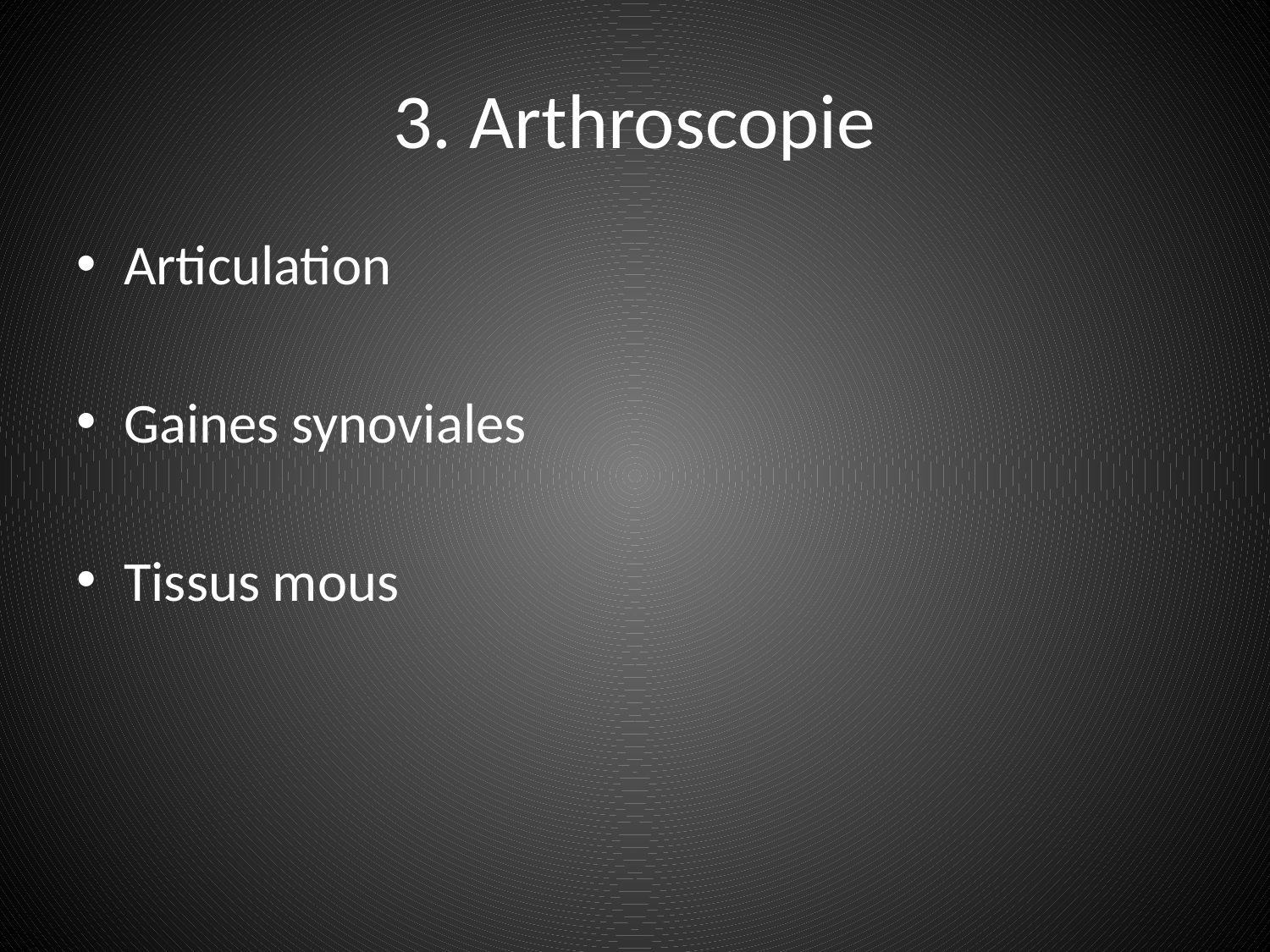

# 3. Arthroscopie
Articulation

Gaines synoviales

Tissus mous